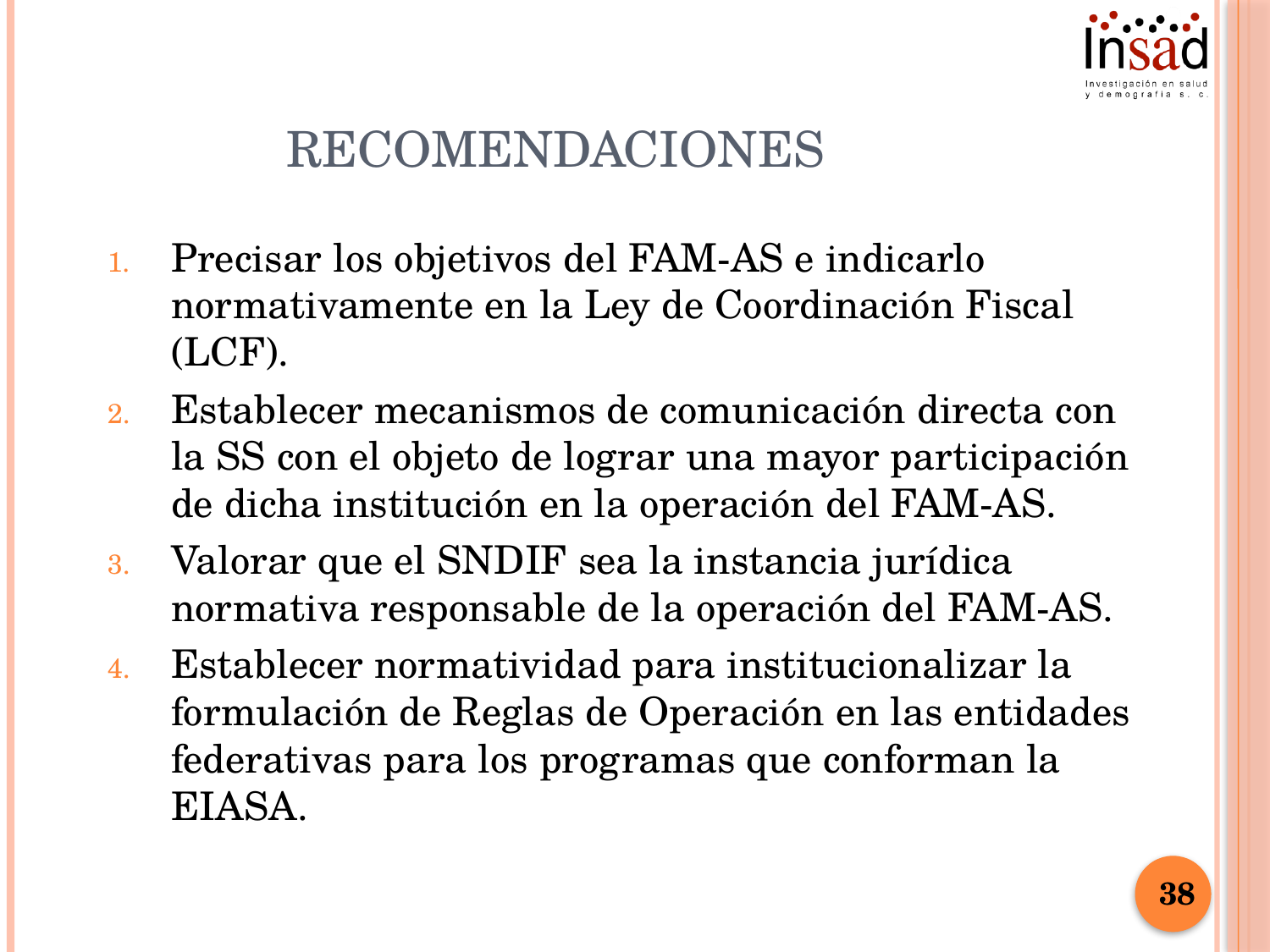

# Recomendaciones
Precisar los objetivos del FAM-AS e indicarlo normativamente en la Ley de Coordinación Fiscal (LCF).
Establecer mecanismos de comunicación directa con la SS con el objeto de lograr una mayor participación de dicha institución en la operación del FAM-AS.
Valorar que el SNDIF sea la instancia jurídica normativa responsable de la operación del FAM-AS.
Establecer normatividad para institucionalizar la formulación de Reglas de Operación en las entidades federativas para los programas que conforman la EIASA.
38